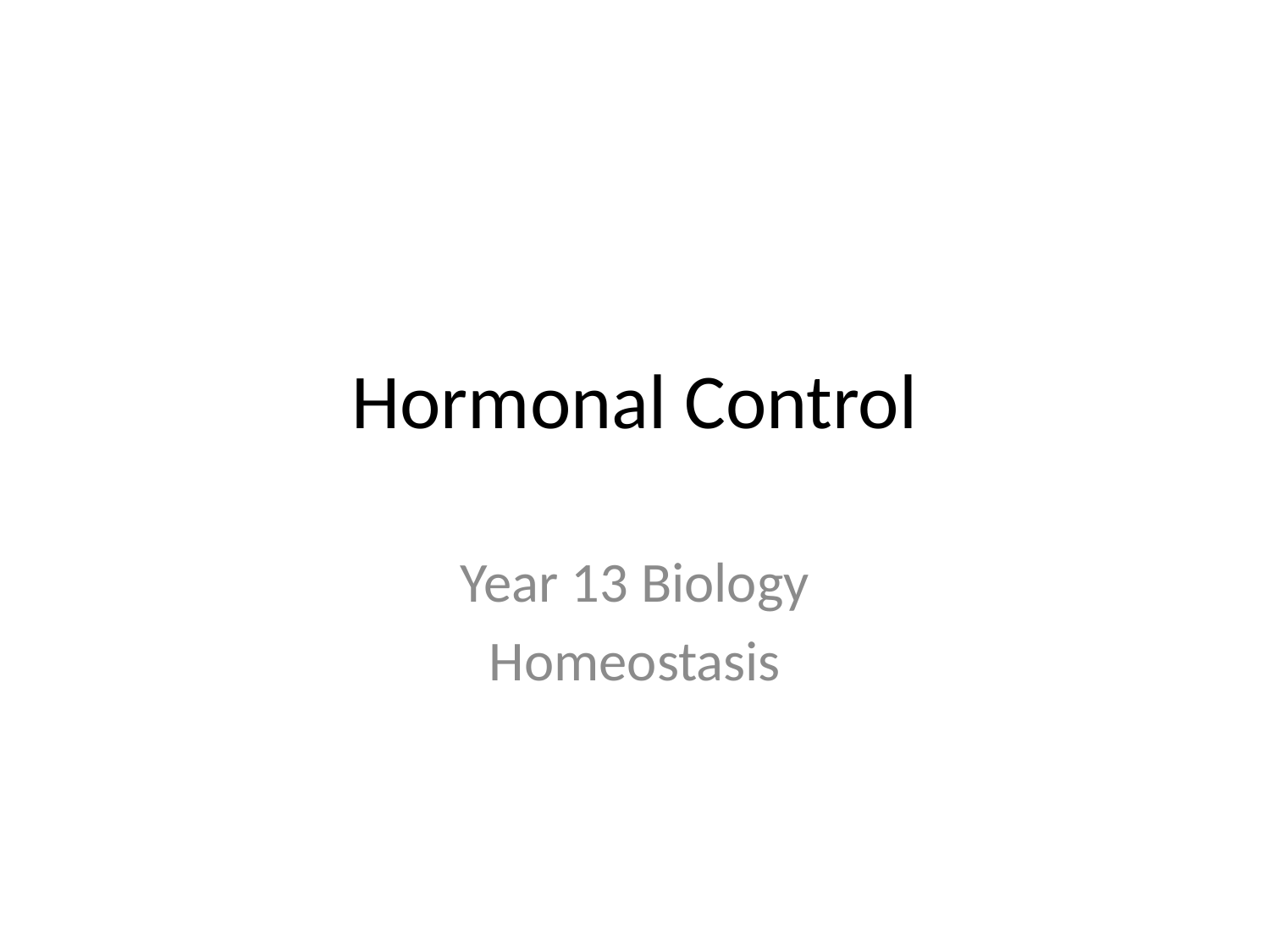

# Hormonal Control
Year 13 Biology
Homeostasis